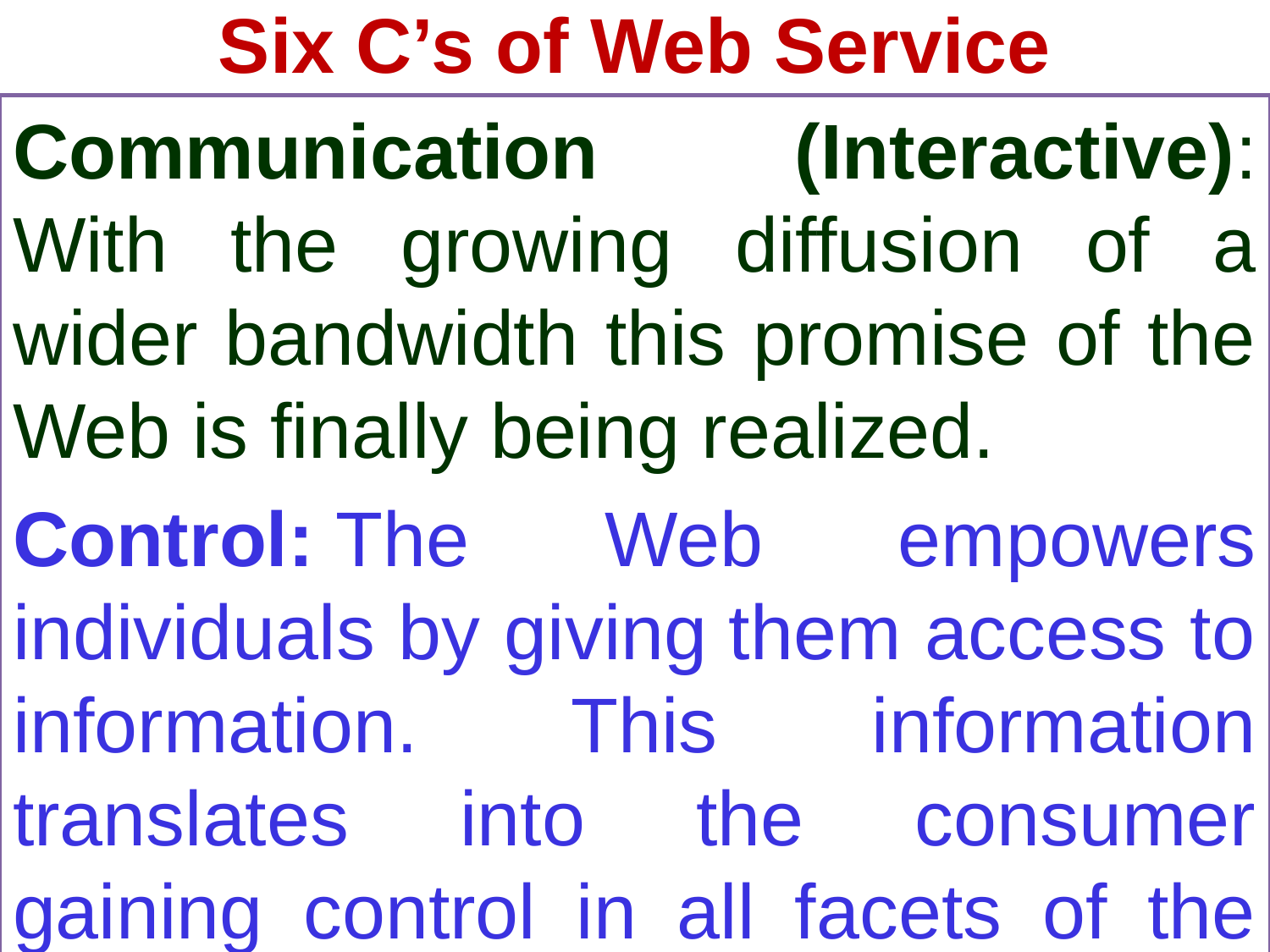

# Six C’s of Web Service
Communication (Interactive): With the growing diffusion of a wider bandwidth this promise of the Web is finally being realized.
Control: The Web empowers individuals by giving them access to information. This information translates into the consumer gaining control in all facets of the exchange.